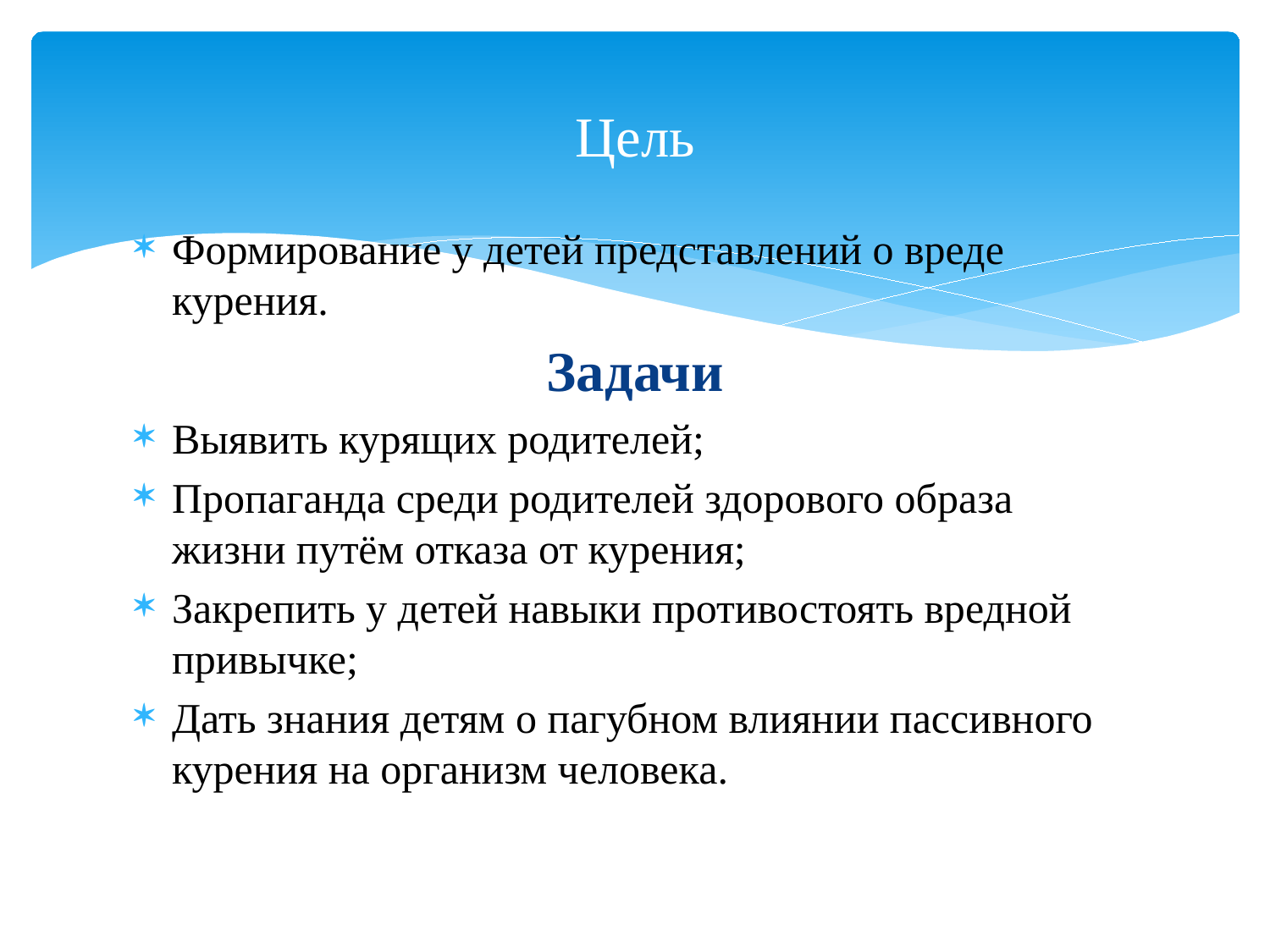

# Цель
Формирование у детей представлений о вреде курения.
Задачи
Выявить курящих родителей;
Пропаганда среди родителей здорового образа жизни путём отказа от курения;
Закрепить у детей навыки противостоять вредной привычке;
Дать знания детям о пагубном влиянии пассивного курения на организм человека.